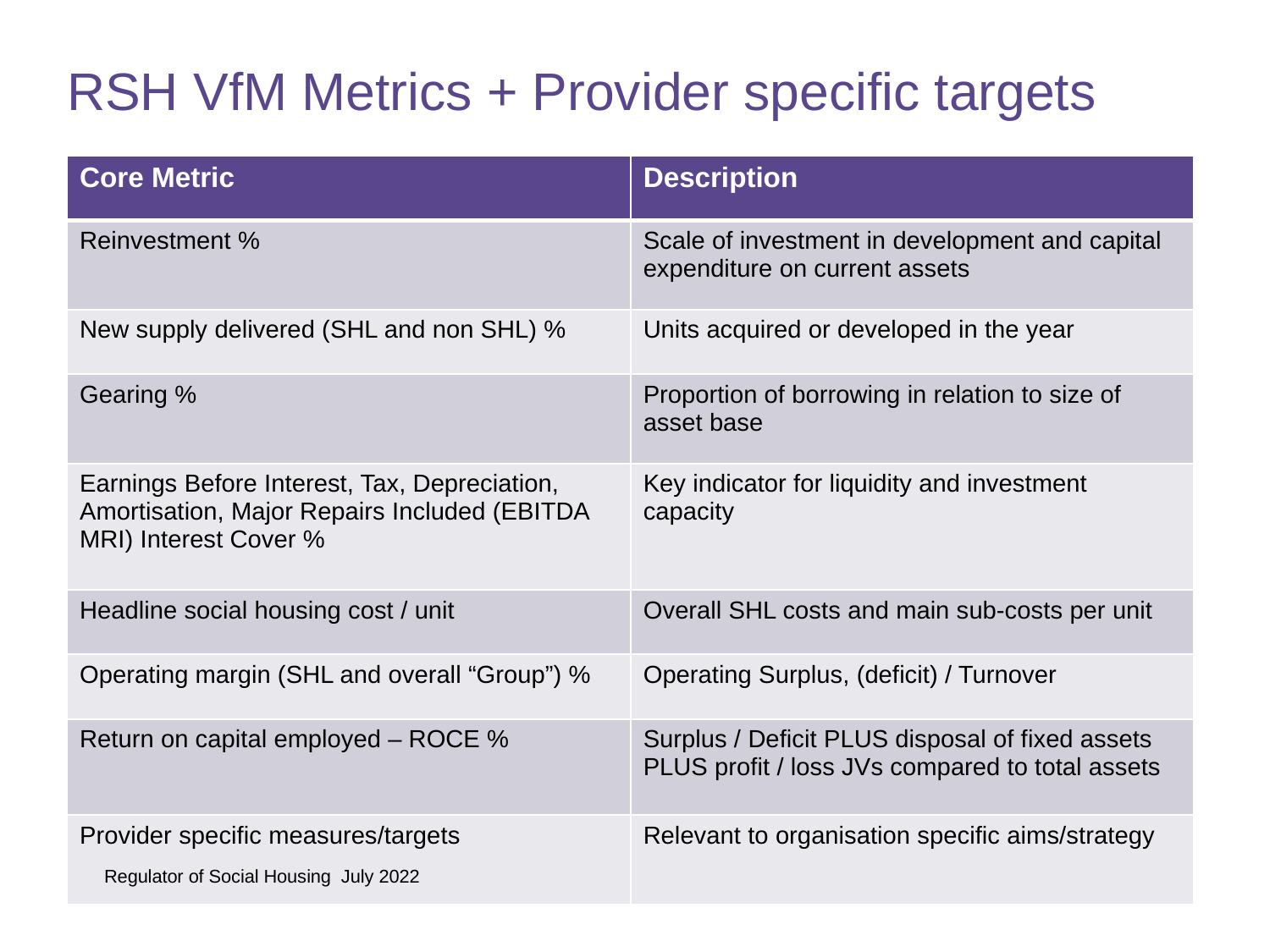

# RSH VfM Metrics + Provider specific targets
| Core Metric | Description |
| --- | --- |
| Reinvestment % | Scale of investment in development and capital expenditure on current assets |
| New supply delivered (SHL and non SHL) % | Units acquired or developed in the year |
| Gearing % | Proportion of borrowing in relation to size of asset base |
| Earnings Before Interest, Tax, Depreciation, Amortisation, Major Repairs Included (EBITDA MRI) Interest Cover % | Key indicator for liquidity and investment capacity |
| Headline social housing cost / unit | Overall SHL costs and main sub-costs per unit |
| Operating margin (SHL and overall “Group”) % | Operating Surplus, (deficit) / Turnover |
| Return on capital employed – ROCE % | Surplus / Deficit PLUS disposal of fixed assets PLUS profit / loss JVs compared to total assets |
| Provider specific measures/targets | Relevant to organisation specific aims/strategy |
Regulator of Social Housing  July 2022
31